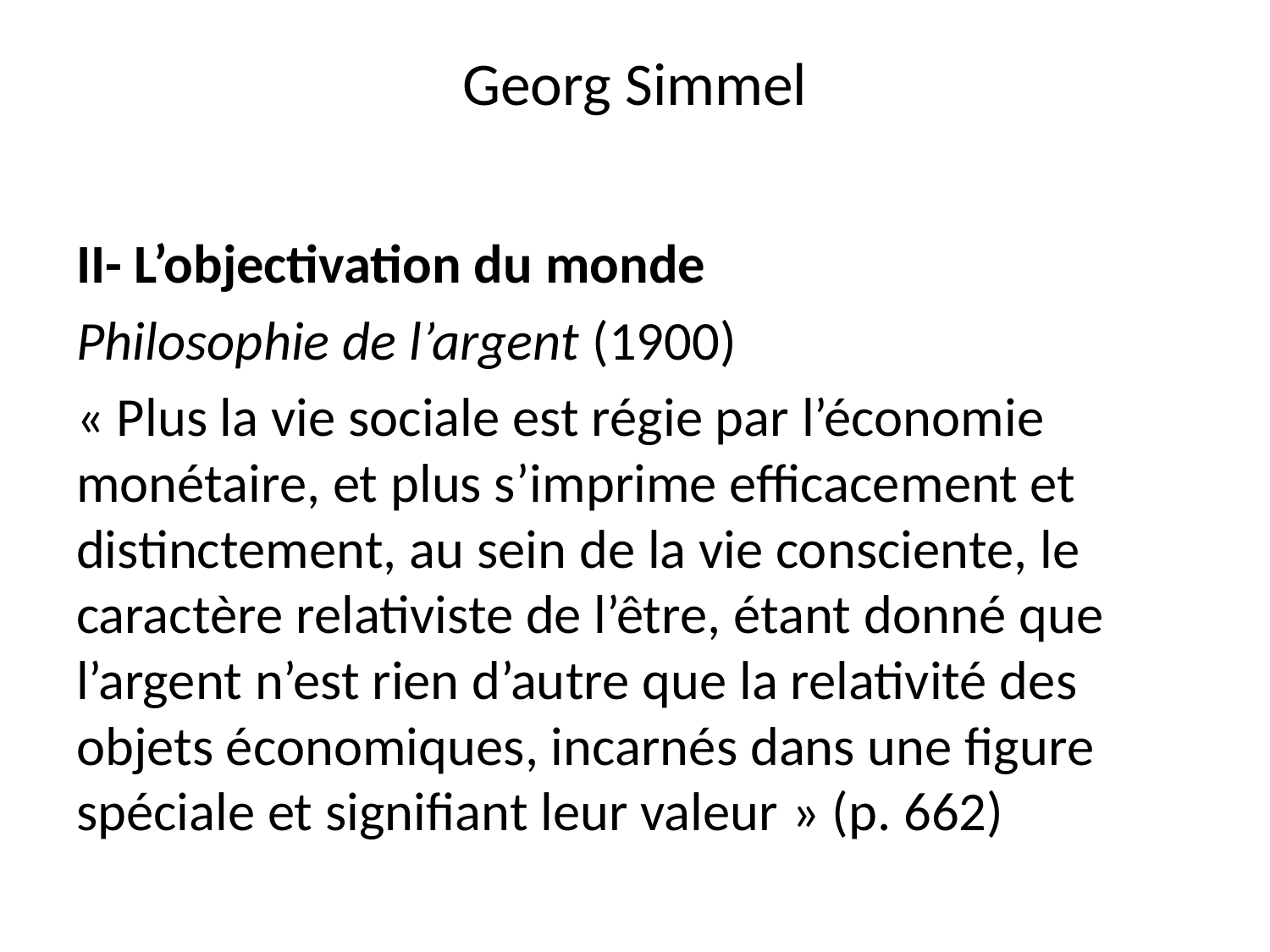

# Georg Simmel
II- L’objectivation du monde
Philosophie de l’argent (1900)
« Plus la vie sociale est régie par l’économie monétaire, et plus s’imprime efficacement et distinctement, au sein de la vie consciente, le caractère relativiste de l’être, étant donné que l’argent n’est rien d’autre que la relativité des objets économiques, incarnés dans une figure spéciale et signifiant leur valeur » (p. 662)